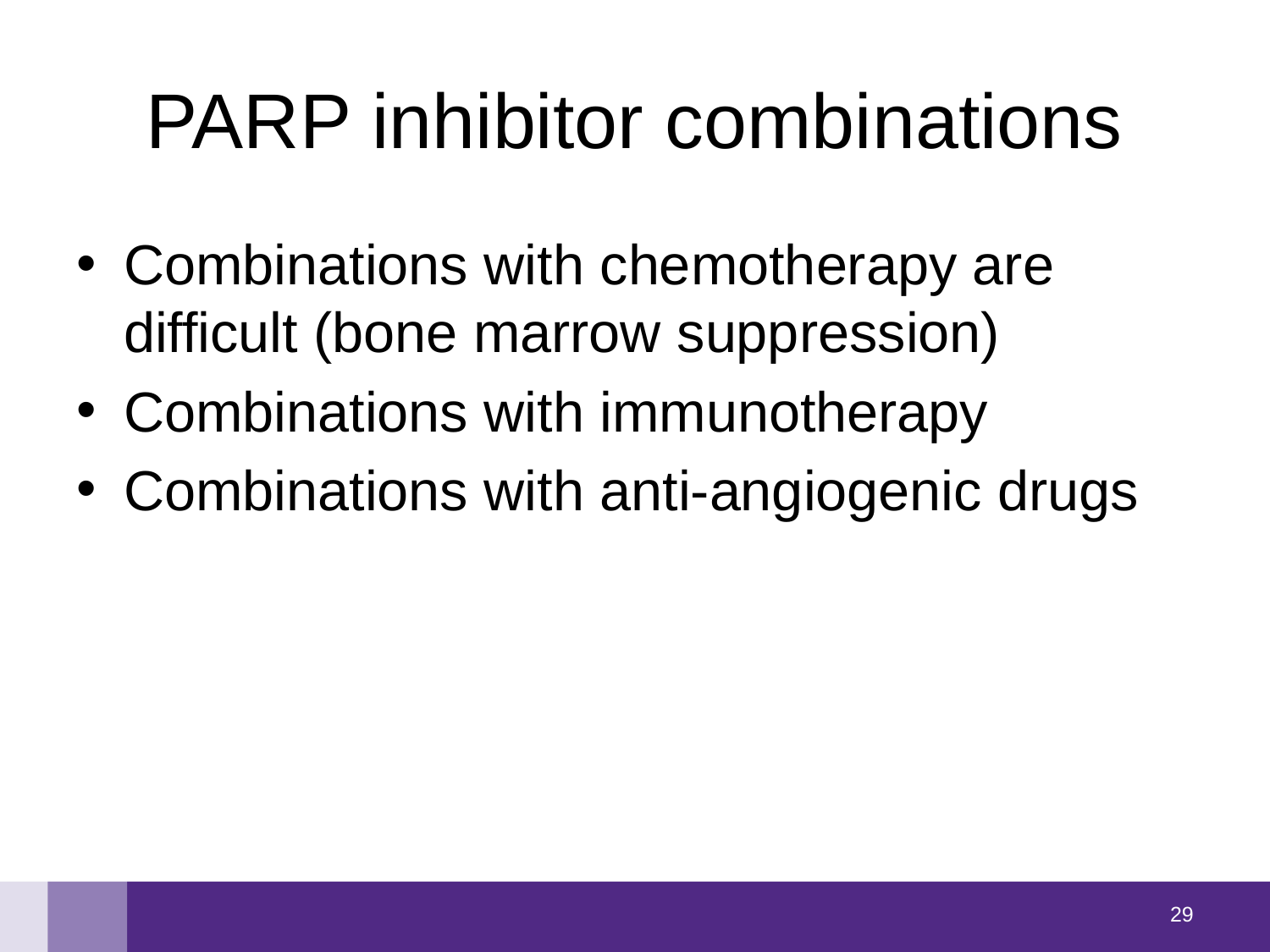

# PARP inhibitor combinations
Combinations with chemotherapy are difficult (bone marrow suppression)
Combinations with immunotherapy
Combinations with anti-angiogenic drugs
29